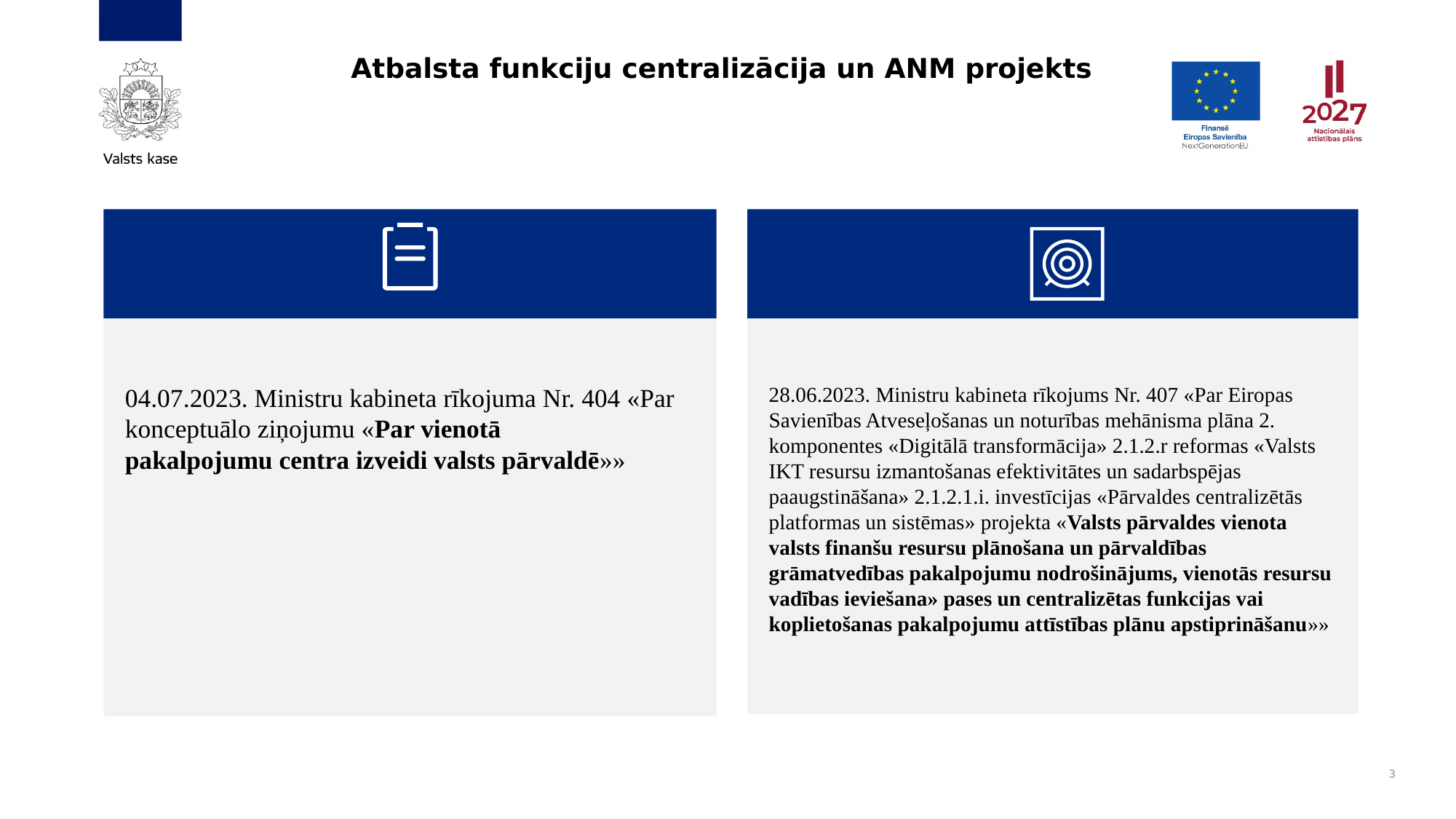

# Atbalsta funkciju centralizācija un ANM projekts
04.07.2023. Ministru kabineta rīkojuma Nr. 404 «Par konceptuālo ziņojumu «Par vienotā pakalpojumu centra izveidi valsts pārvaldē»»​

28.06.2023. Ministru kabineta rīkojums Nr. 407 «Par Eiropas Savienības Atveseļošanas un noturības mehānisma plāna 2. komponentes «Digitālā transformācija» 2.1.2.r reformas «Valsts IKT resursu izmantošanas efektivitātes un sadarbspējas paaugstināšana» 2.1.2.1.i. investīcijas «Pārvaldes centralizētās platformas un sistēmas» projekta «Valsts pārvaldes vienota valsts finanšu resursu plānošana un pārvaldības grāmatvedības pakalpojumu nodrošinājums, vienotās resursu vadības ieviešana» pases un centralizētas funkcijas vai koplietošanas pakalpojumu attīstības plānu apstiprināšanu»»

3